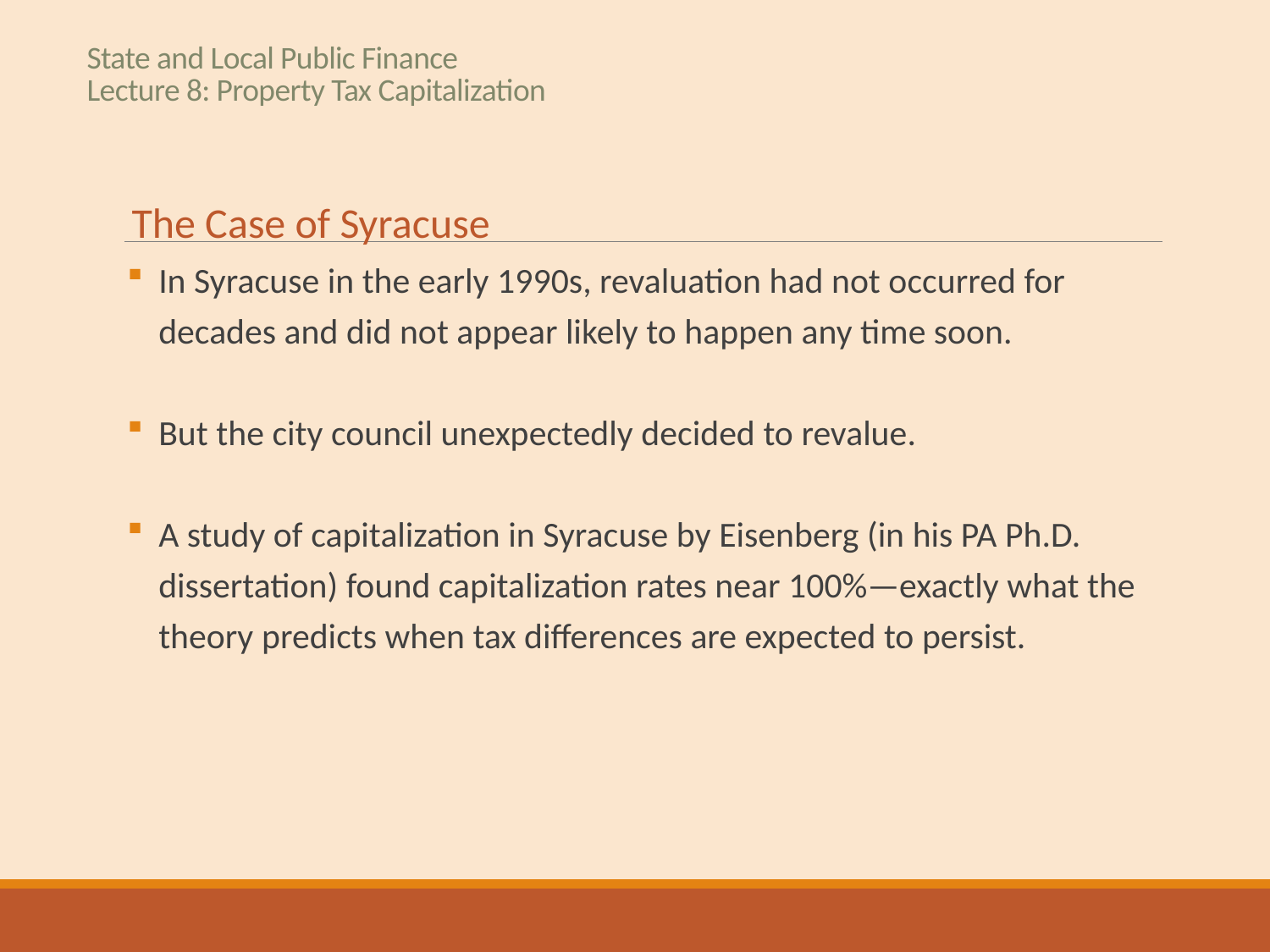

# State and Local Public Finance Lecture 8: Property Tax Capitalization
The Case of Syracuse
In Syracuse in the early 1990s, revaluation had not occurred for decades and did not appear likely to happen any time soon.

But the city council unexpectedly decided to revalue.

A study of capitalization in Syracuse by Eisenberg (in his PA Ph.D. dissertation) found capitalization rates near 100%—exactly what the theory predicts when tax differences are expected to persist.